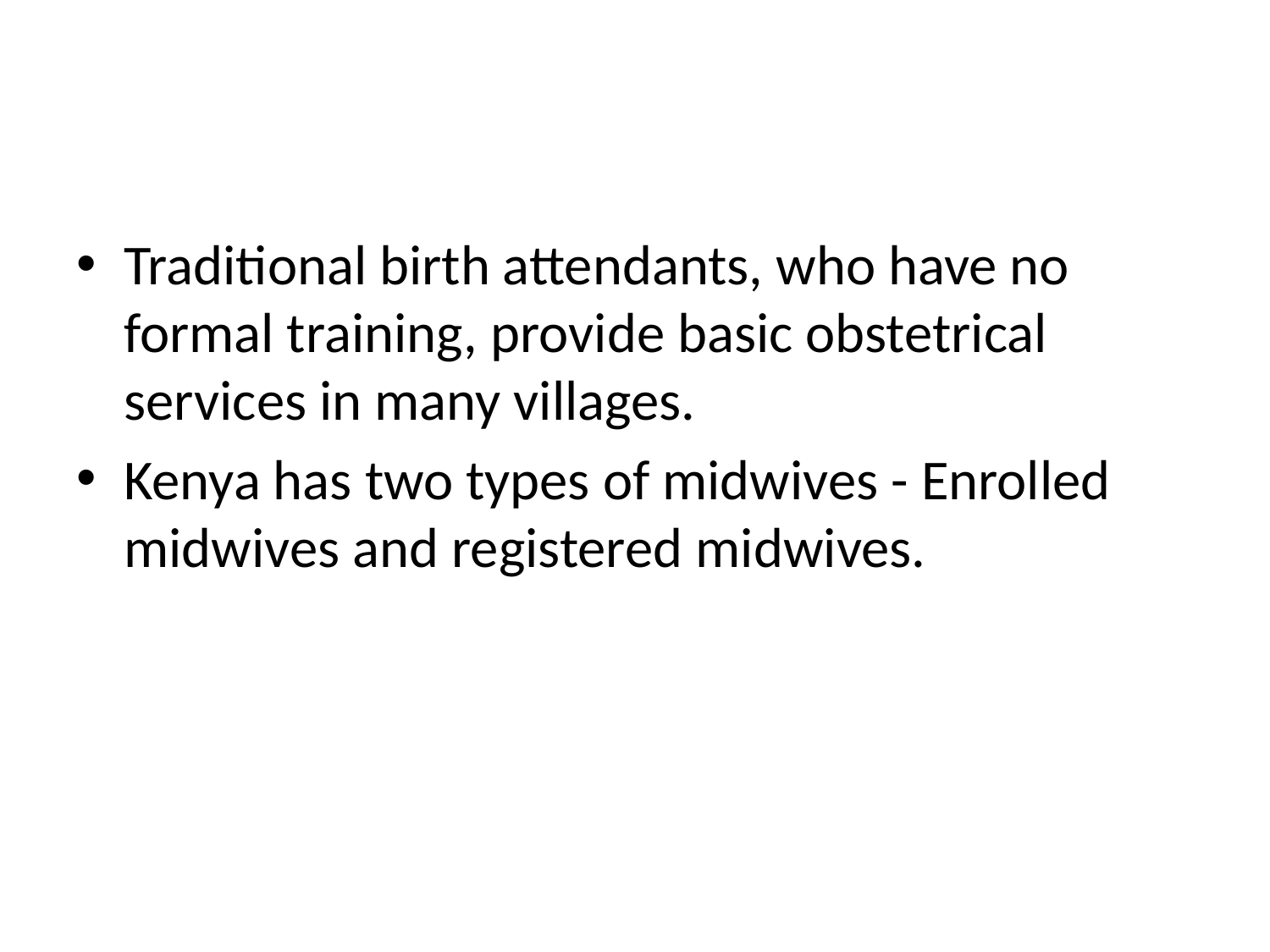

#
Traditional birth attendants, who have no formal training, provide basic obstetrical services in many villages.
Kenya has two types of midwives - Enrolled midwives and registered midwives.